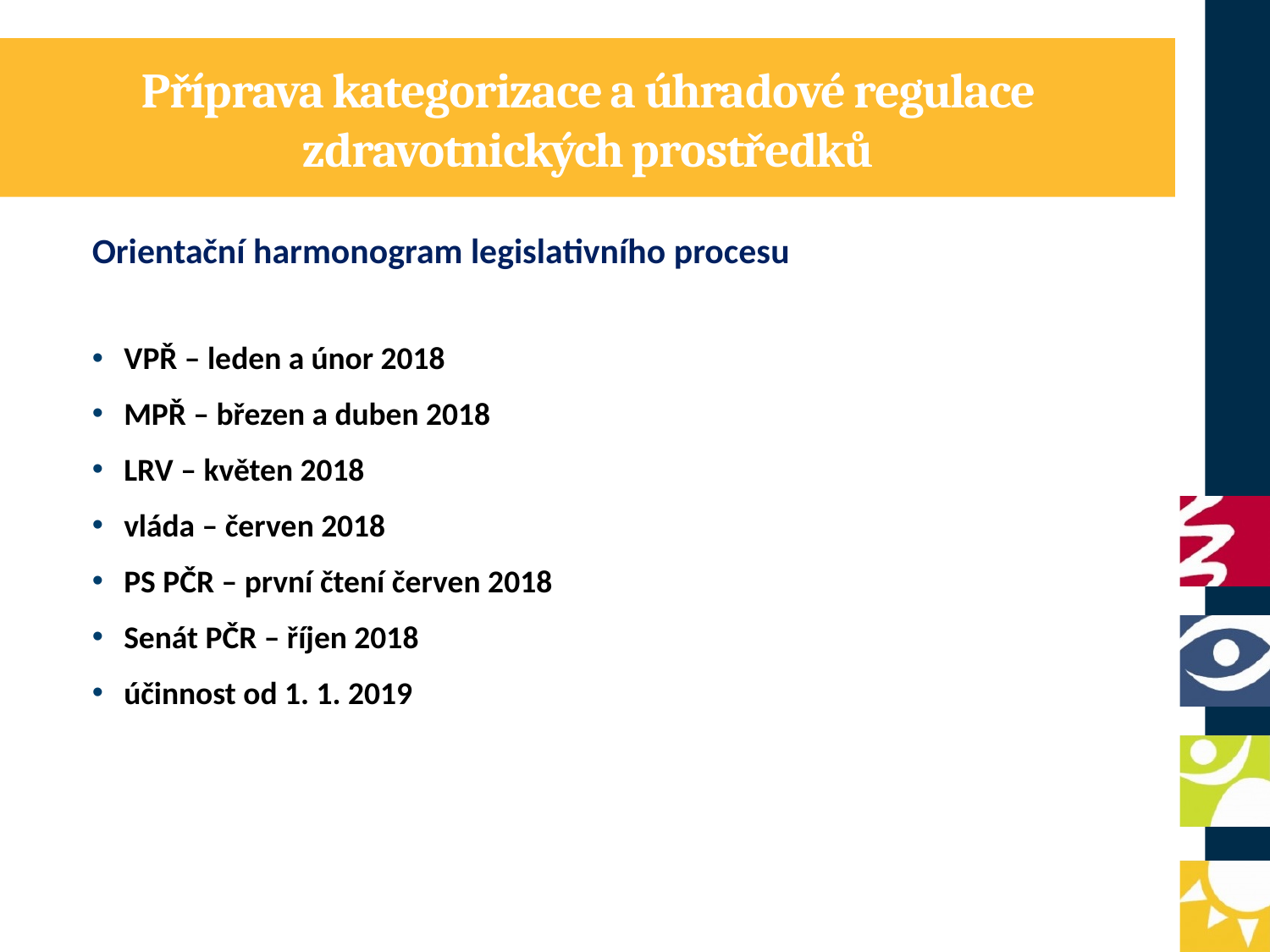

# Příprava kategorizace a úhradové regulace zdravotnických prostředků
Orientační harmonogram legislativního procesu

VPŘ – leden a únor 2018
MPŘ – březen a duben 2018
LRV – květen 2018
vláda – červen 2018
PS PČR – první čtení červen 2018
Senát PČR – říjen 2018
účinnost od 1. 1. 2019